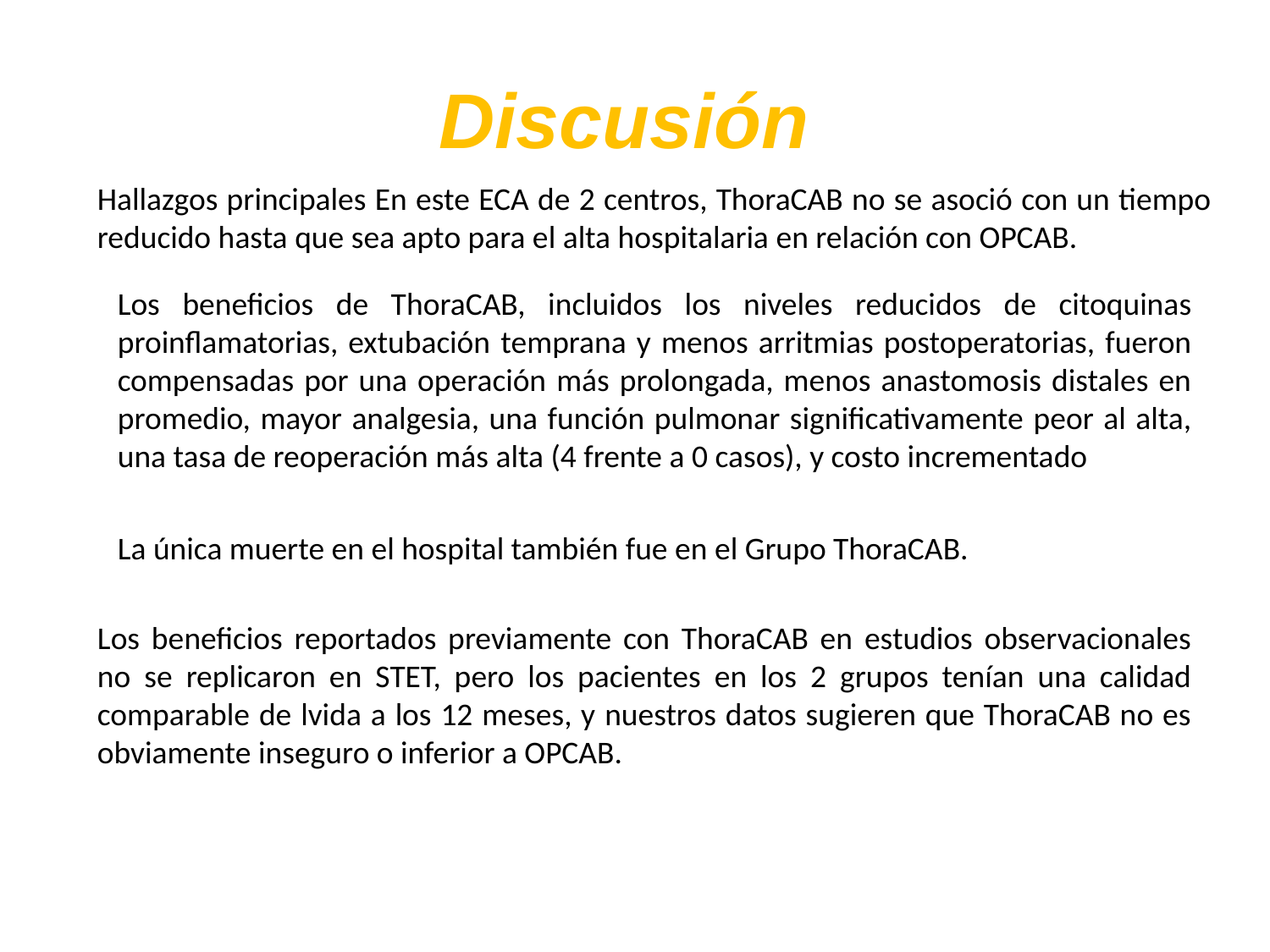

# Discusión
Hallazgos principales En este ECA de 2 centros, ThoraCAB no se asoció con un tiempo reducido hasta que sea apto para el alta hospitalaria en relación con OPCAB.

Los beneficios de ThoraCAB, incluidos los niveles reducidos de citoquinas proinflamatorias, extubación temprana y menos arritmias postoperatorias, fueron compensadas por una operación más prolongada, menos anastomosis distales en promedio, mayor analgesia, una función pulmonar significativamente peor al alta, una tasa de reoperación más alta (4 frente a 0 casos), y costo incrementado
La única muerte en el hospital también fue en el Grupo ThoraCAB.

Los beneficios reportados previamente con ThoraCAB en estudios observacionales no se replicaron en STET, pero los pacientes en los 2 grupos tenían una calidad comparable de lvida a los 12 meses, y nuestros datos sugieren que ThoraCAB no es obviamente inseguro o inferior a OPCAB.